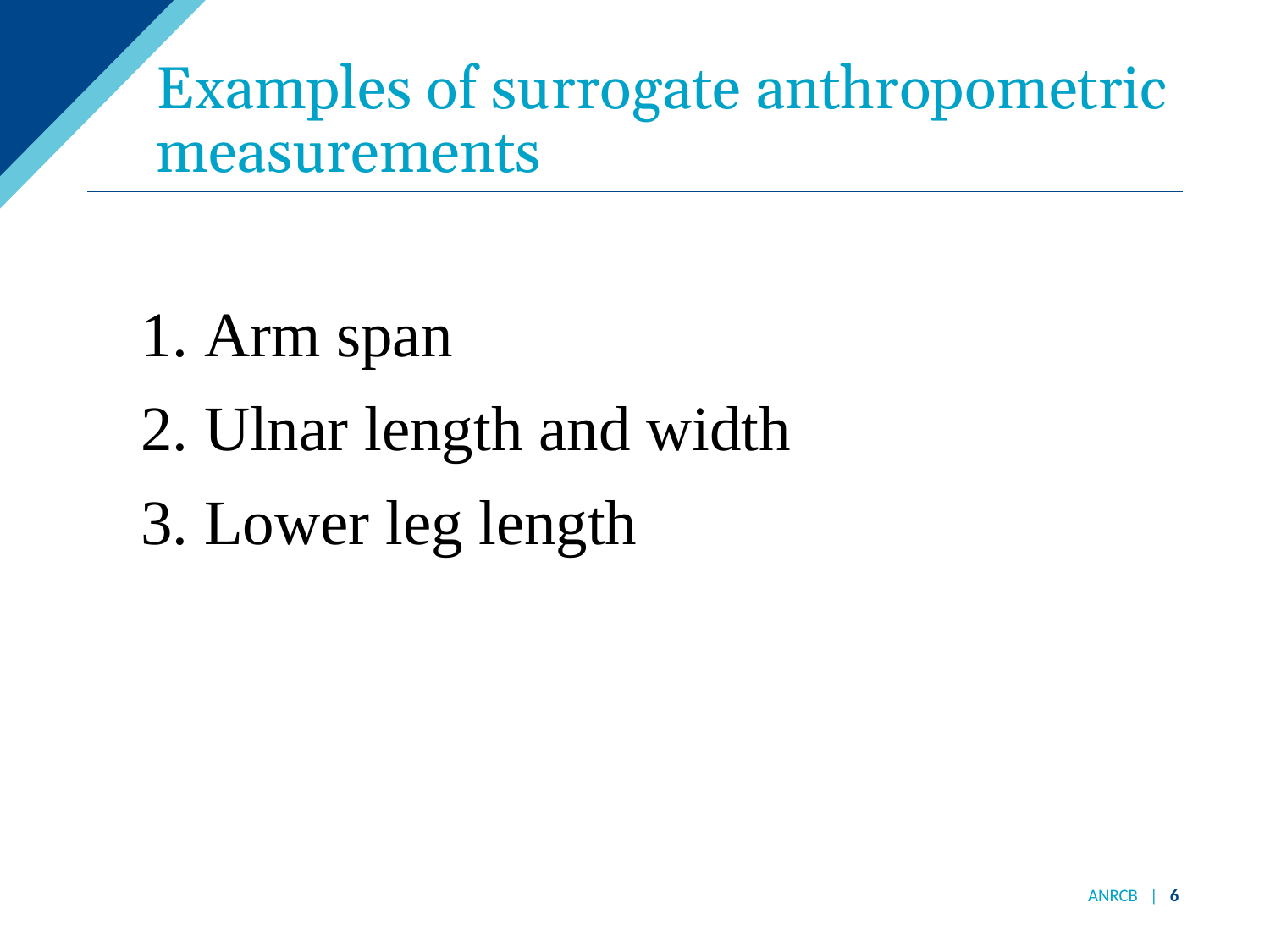

# Examples of surrogate anthropometric measurements
Arm span
Ulnar length and width
Lower leg length

ANRCB   |   6